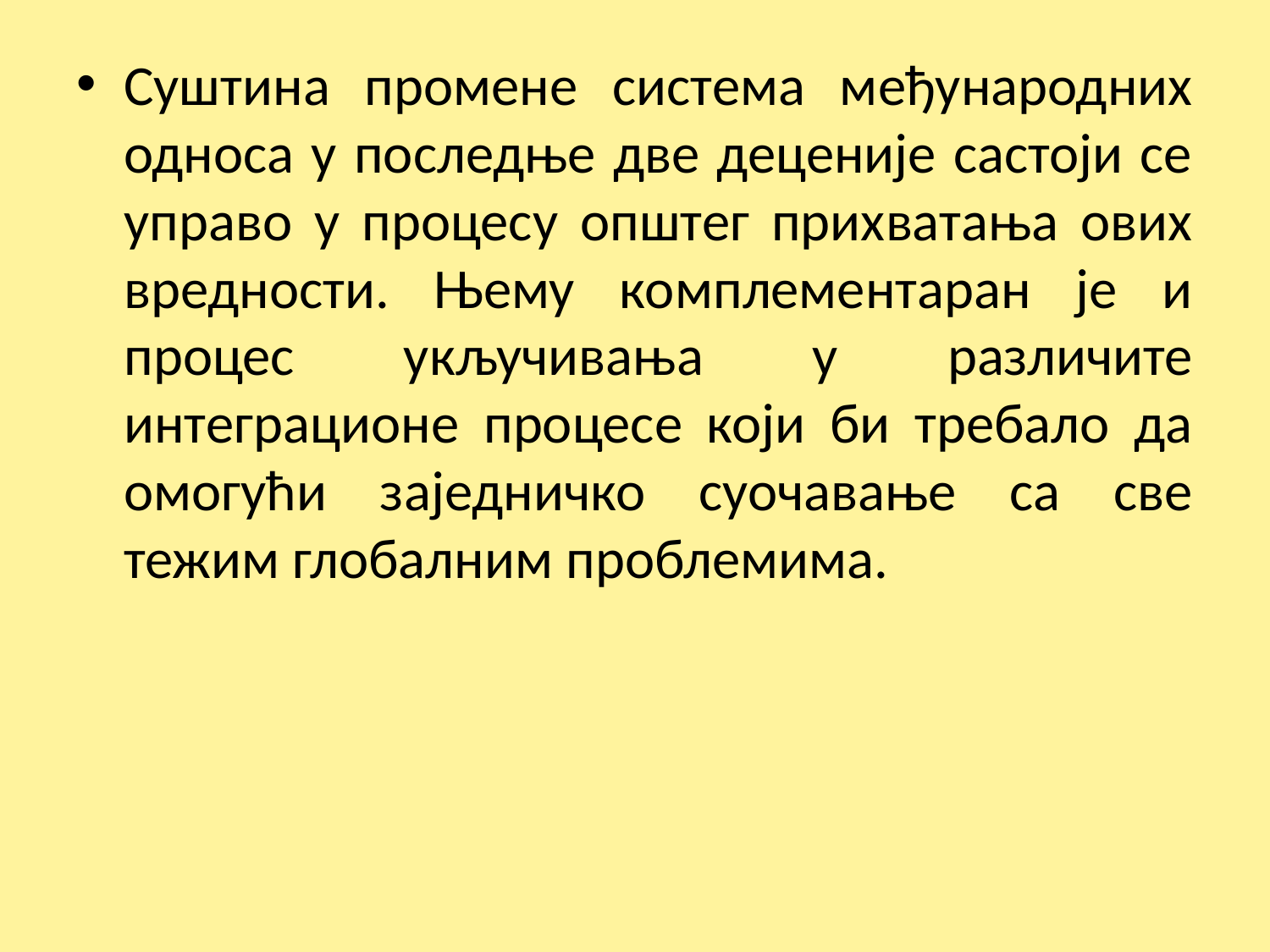

Суштина промене система међународних односа у последње две деценије састоји се управо у процесу општег прихватања ових вредности. Њему комплементаран је и процес укључивања у различите интеграционе процесе који би требало да омогући заједничко суочавање са све тежим глобалним проблемима.